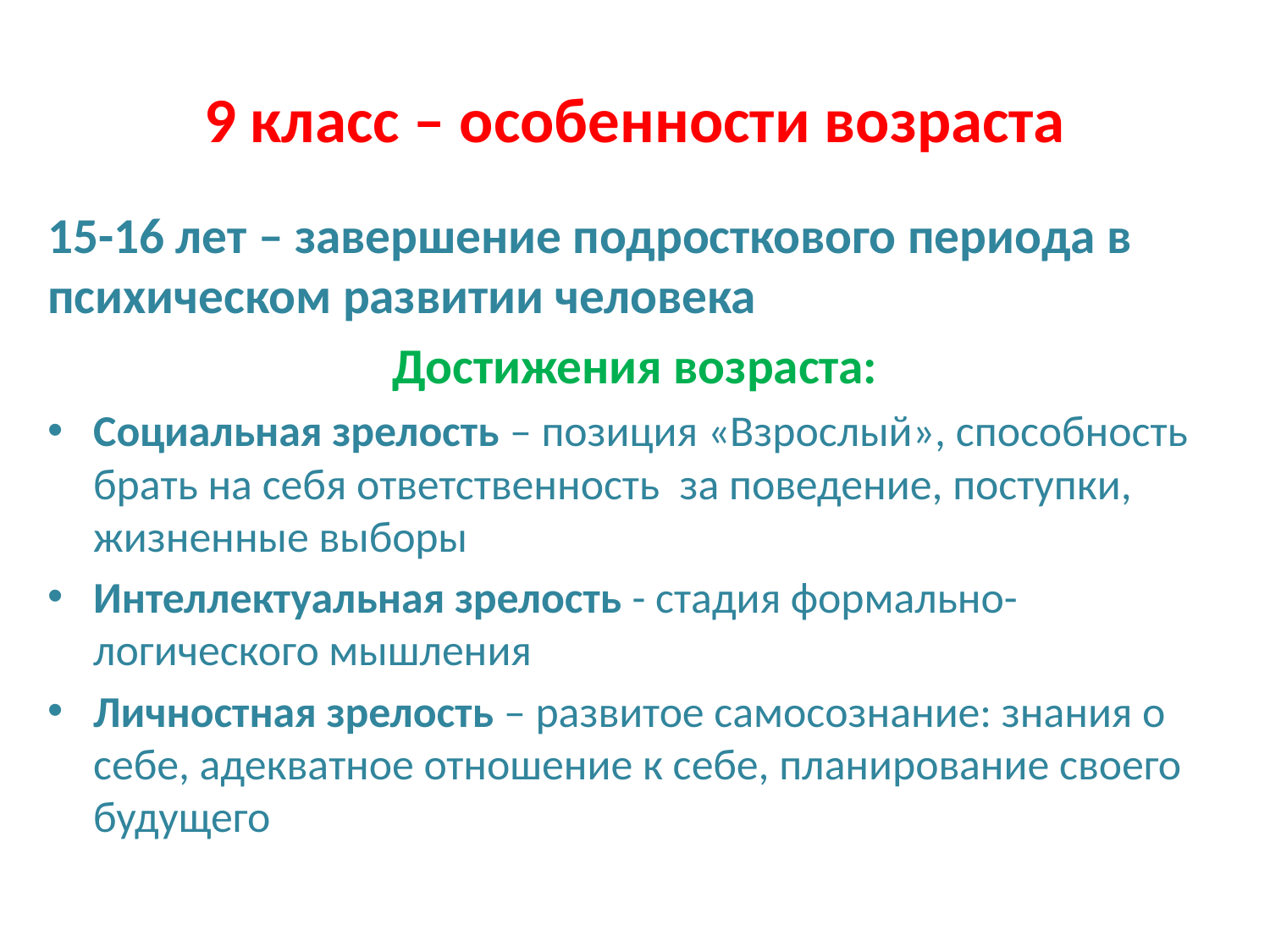

# 9 класс – особенности возраста
15-16 лет – завершение подросткового периода в психическом развитии человека
Достижения возраста:
Социальная зрелость – позиция «Взрослый», способность  брать на себя ответственность  за поведение, поступки, жизненные выборы
Интеллектуальная зрелость - стадия формально-логического мышления
Личностная зрелость – развитое самосознание: знания о себе, адекватное отношение к себе, планирование своего будущего